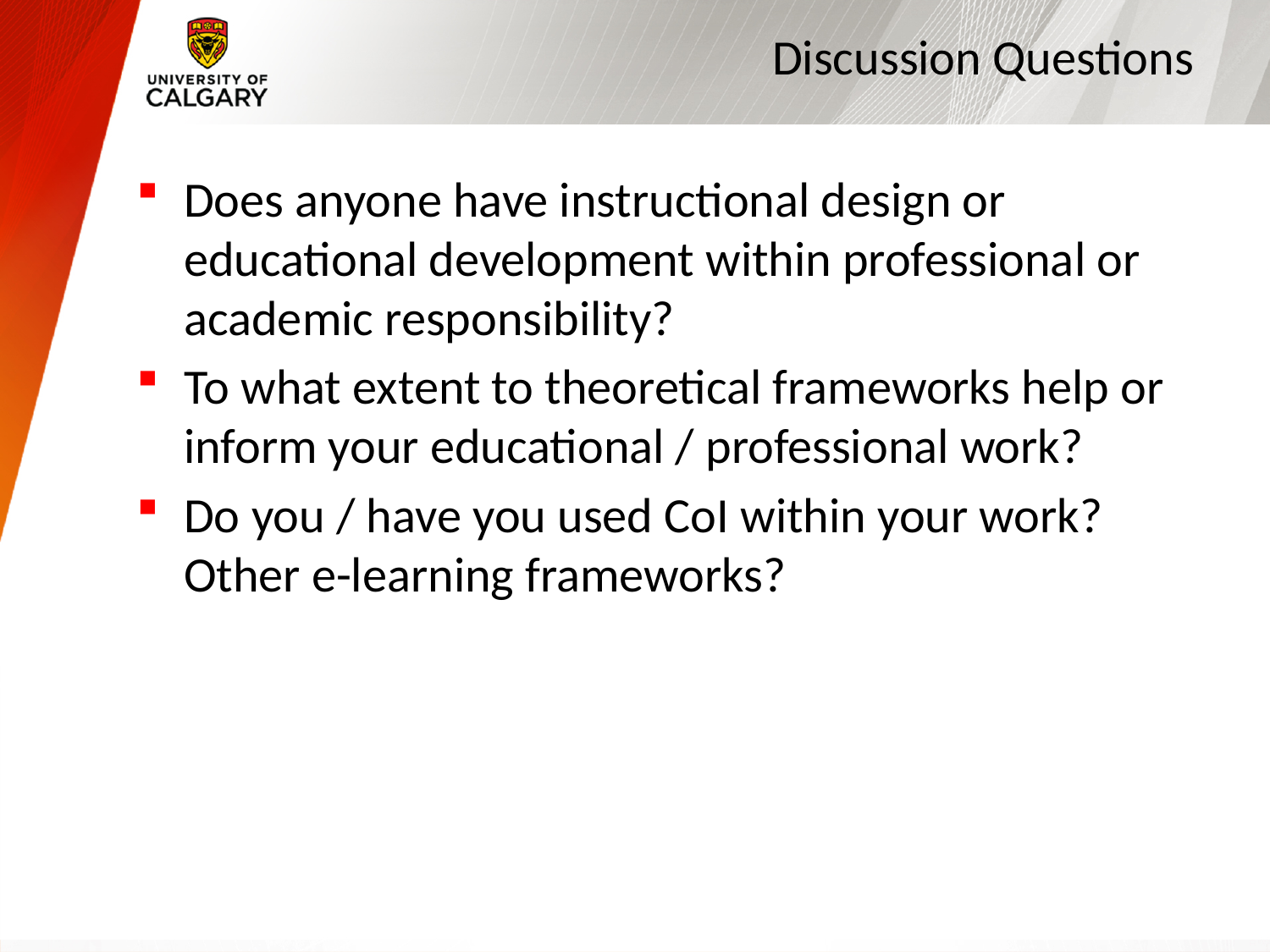

# Discussion Questions
Does anyone have instructional design or educational development within professional or academic responsibility?
To what extent to theoretical frameworks help or inform your educational / professional work?
Do you / have you used CoI within your work? Other e-learning frameworks?